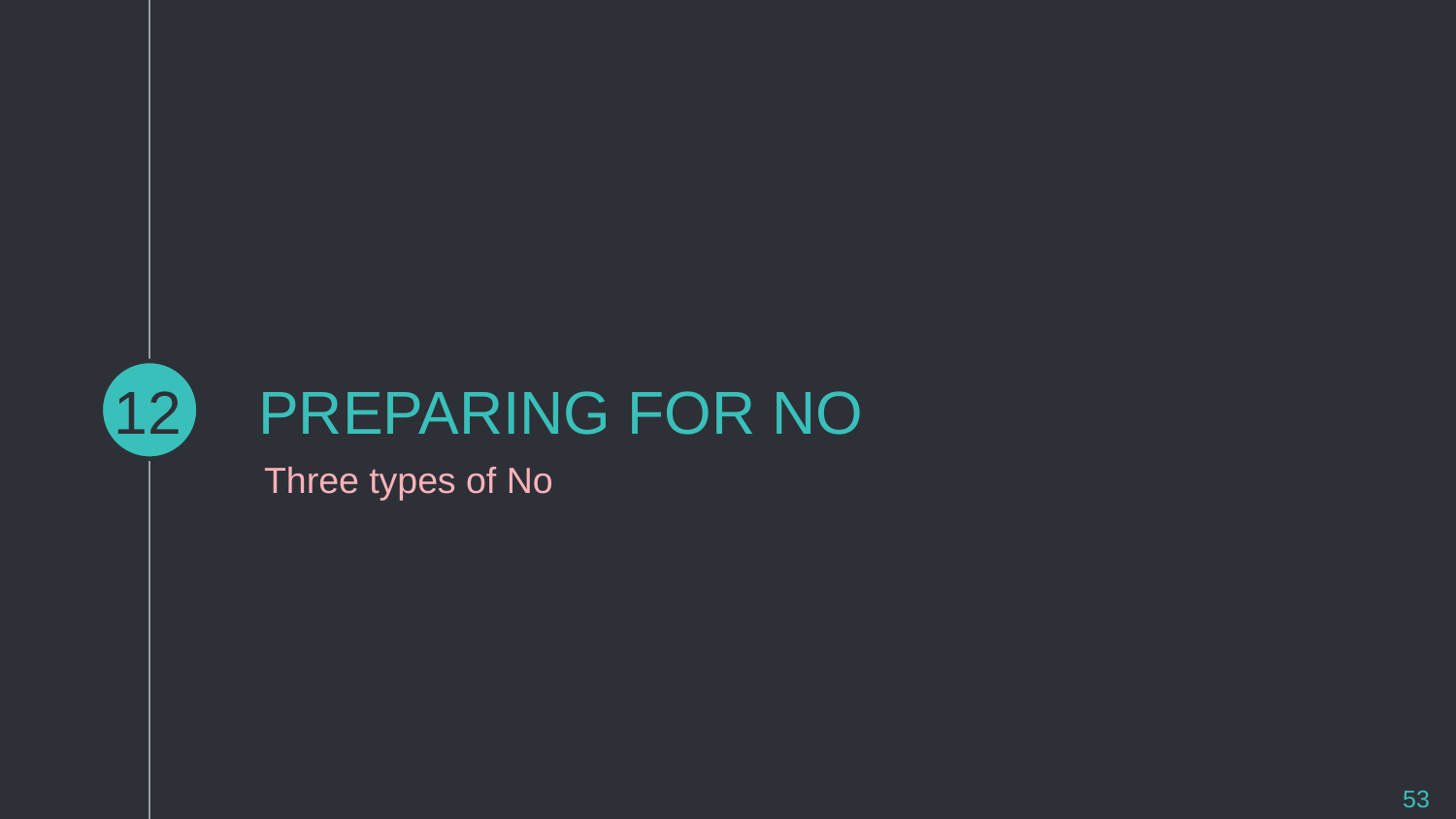

12
# PREPARING FOR NO
Three types of No
53